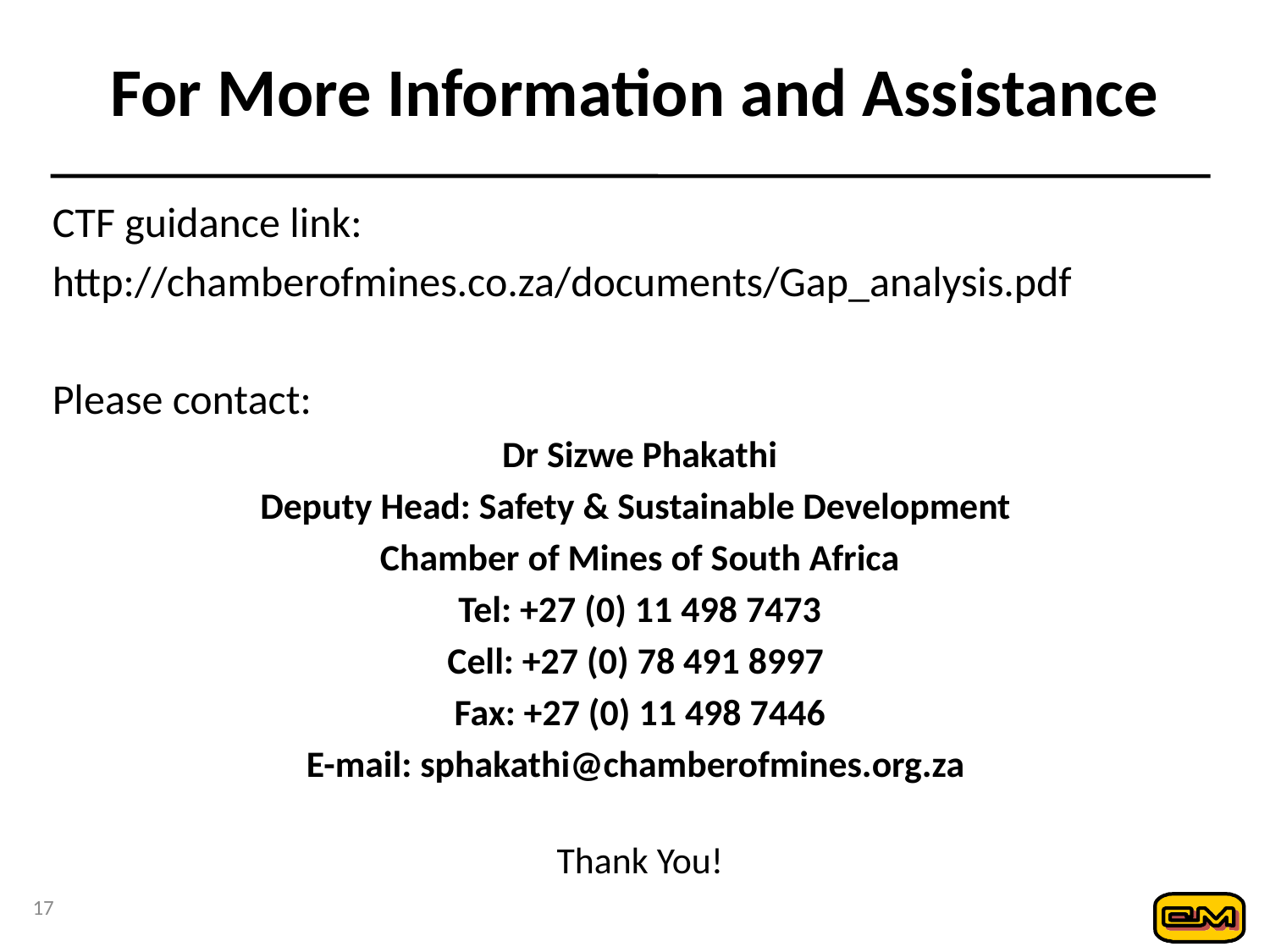

# For More Information and Assistance

CTF guidance link:
http://chamberofmines.co.za/documents/Gap_analysis.pdf

Please contact:
Dr Sizwe Phakathi
Deputy Head: Safety & Sustainable Development
Chamber of Mines of South Africa
Tel: +27 (0) 11 498 7473
Cell: +27 (0) 78 491 8997
Fax: +27 (0) 11 498 7446
E-mail: sphakathi@chamberofmines.org.za

Thank You!

17